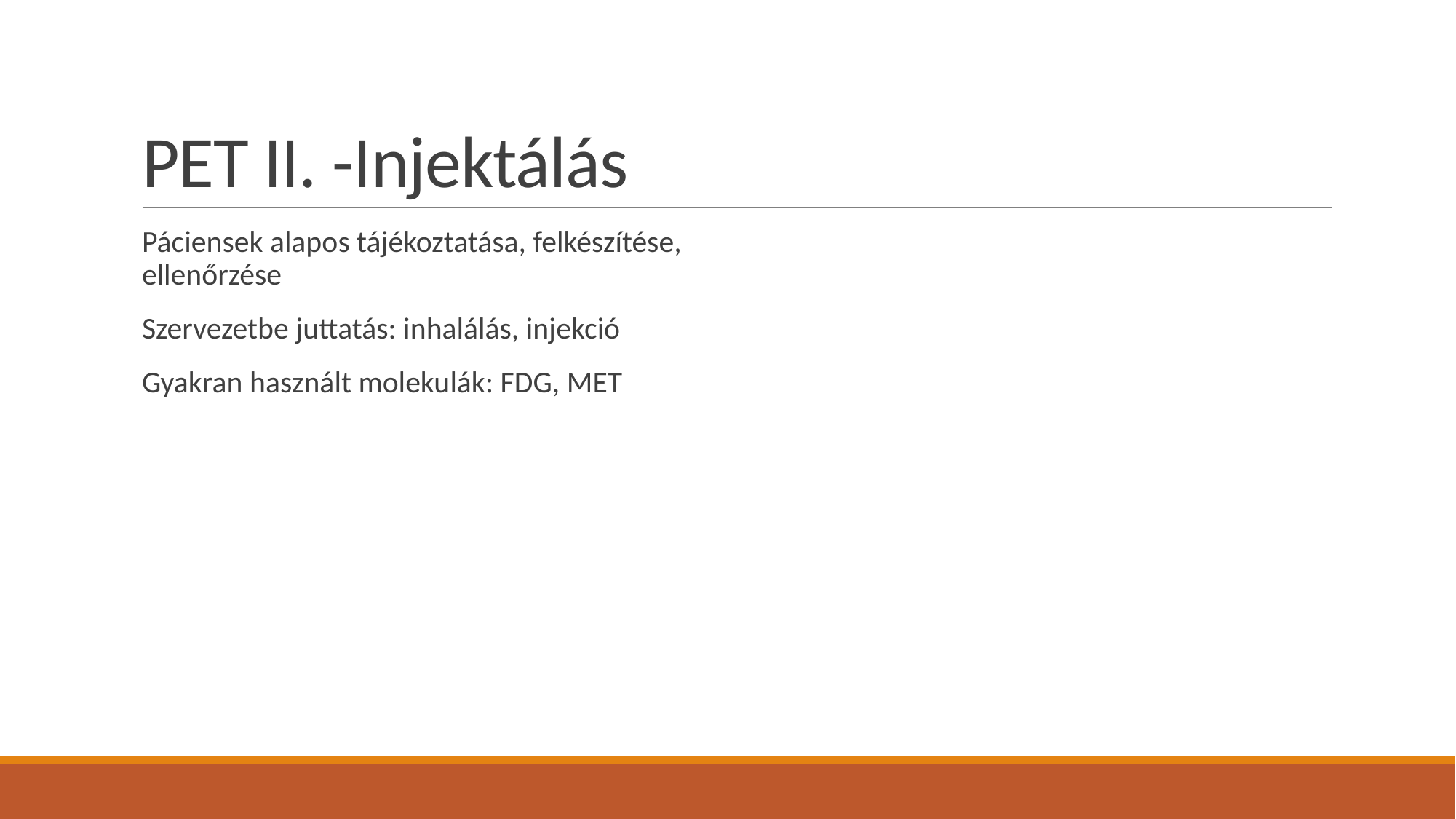

# PET II. -Injektálás
Páciensek alapos tájékoztatása, felkészítése, ellenőrzése
Szervezetbe juttatás: inhalálás, injekció
Gyakran használt molekulák: FDG, MET